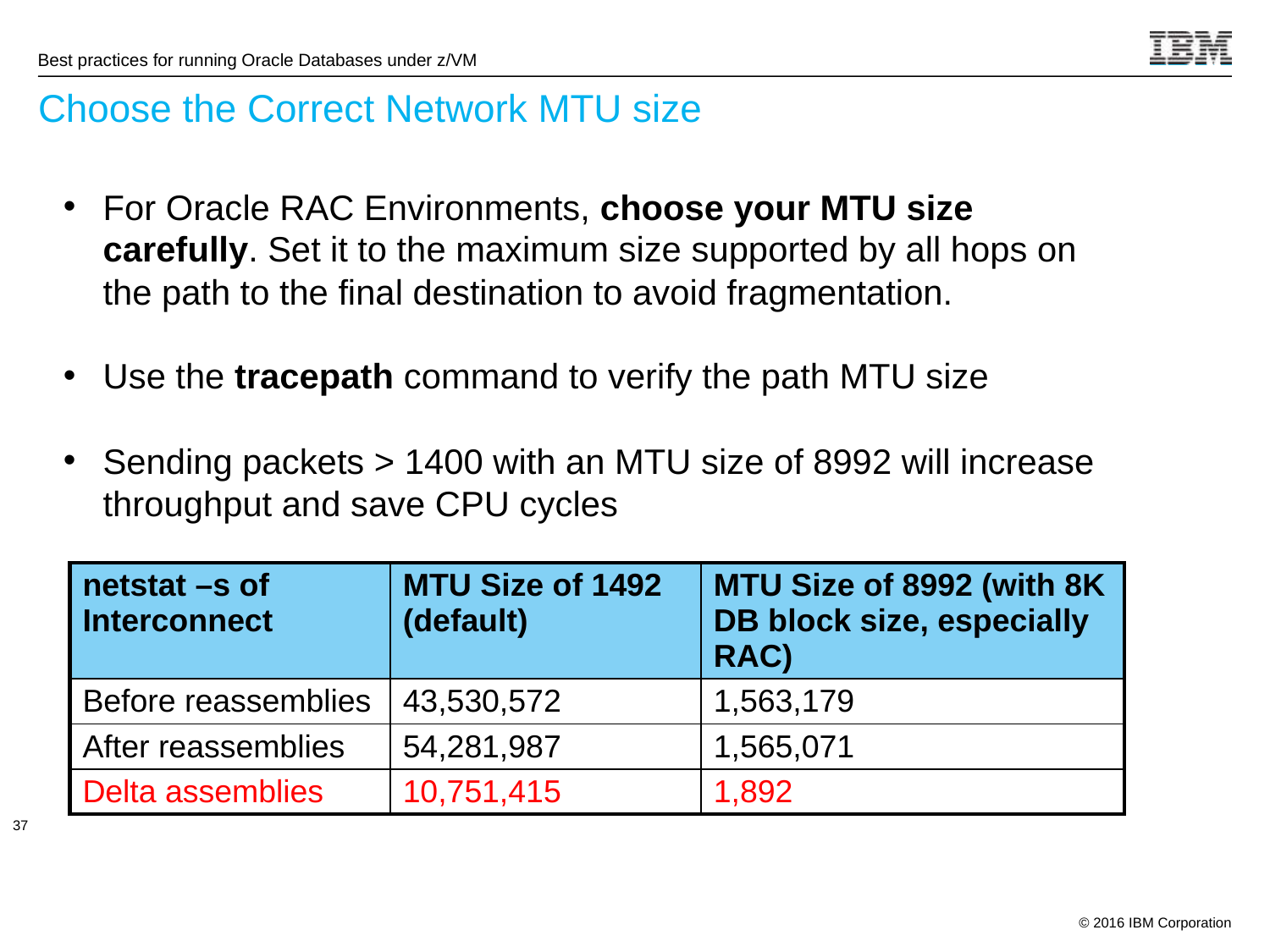

# Choose the Correct Network MTU size
For Oracle RAC Environments, choose your MTU size carefully. Set it to the maximum size supported by all hops on the path to the final destination to avoid fragmentation.

Use the tracepath command to verify the path MTU size

Sending packets > 1400 with an MTU size of 8992 will increase throughput and save CPU cycles
| netstat –s of Interconnect | MTU Size of 1492 (default) | MTU Size of 8992 (with 8K DB block size, especially RAC) |
| --- | --- | --- |
| Before reassemblies | 43,530,572 | 1,563,179 |
| After reassemblies | 54,281,987 | 1,565,071 |
| Delta assemblies | 10,751,415 | 1,892 |
37